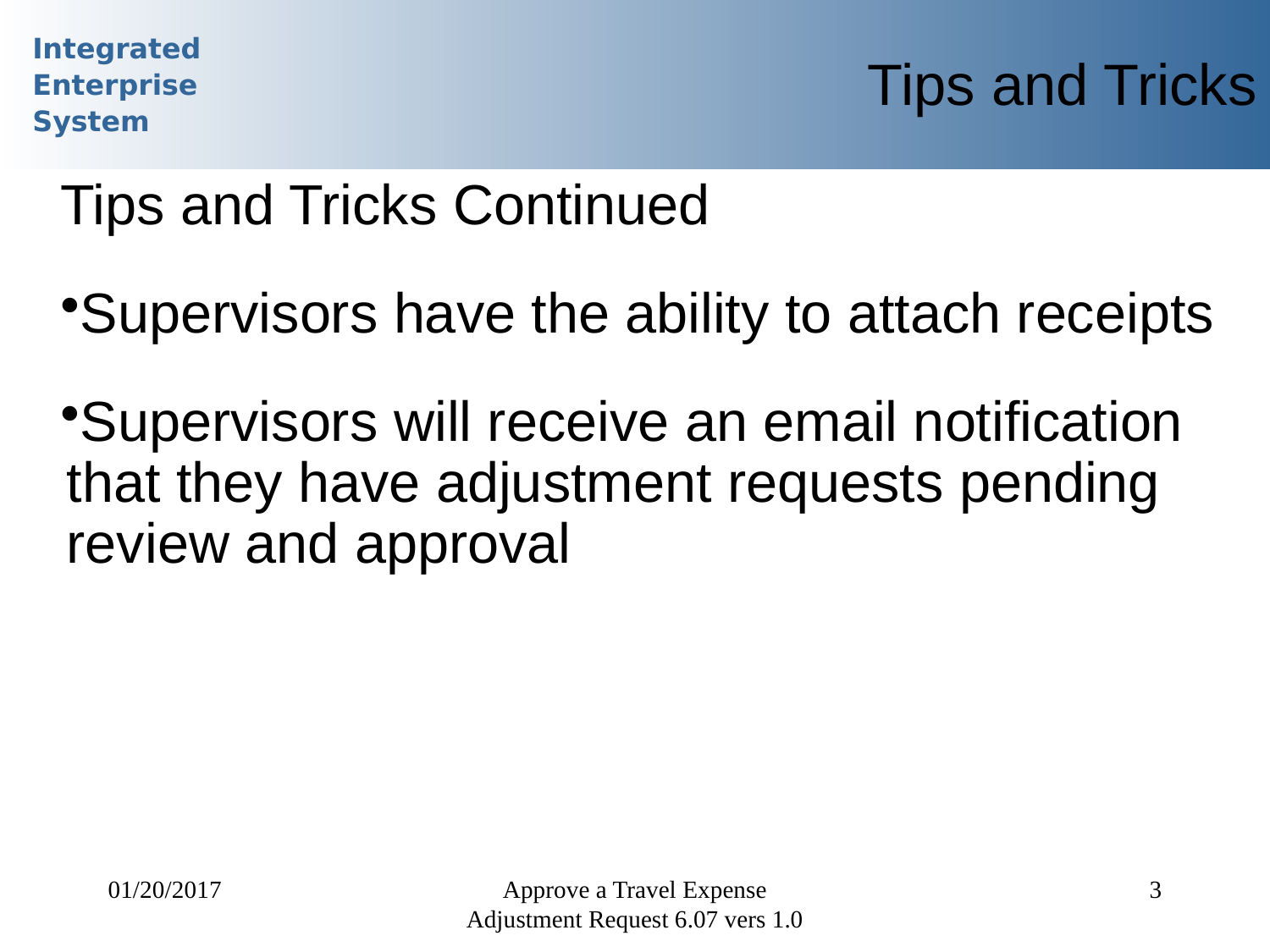

Tips and Tricks
Tips and Tricks Continued

Supervisors have the ability to attach receipts

Supervisors will receive an email notification that they have adjustment requests pending review and approval

01/20/2017
Approve a Travel Expense Adjustment Request 6.07 vers 1.0
3